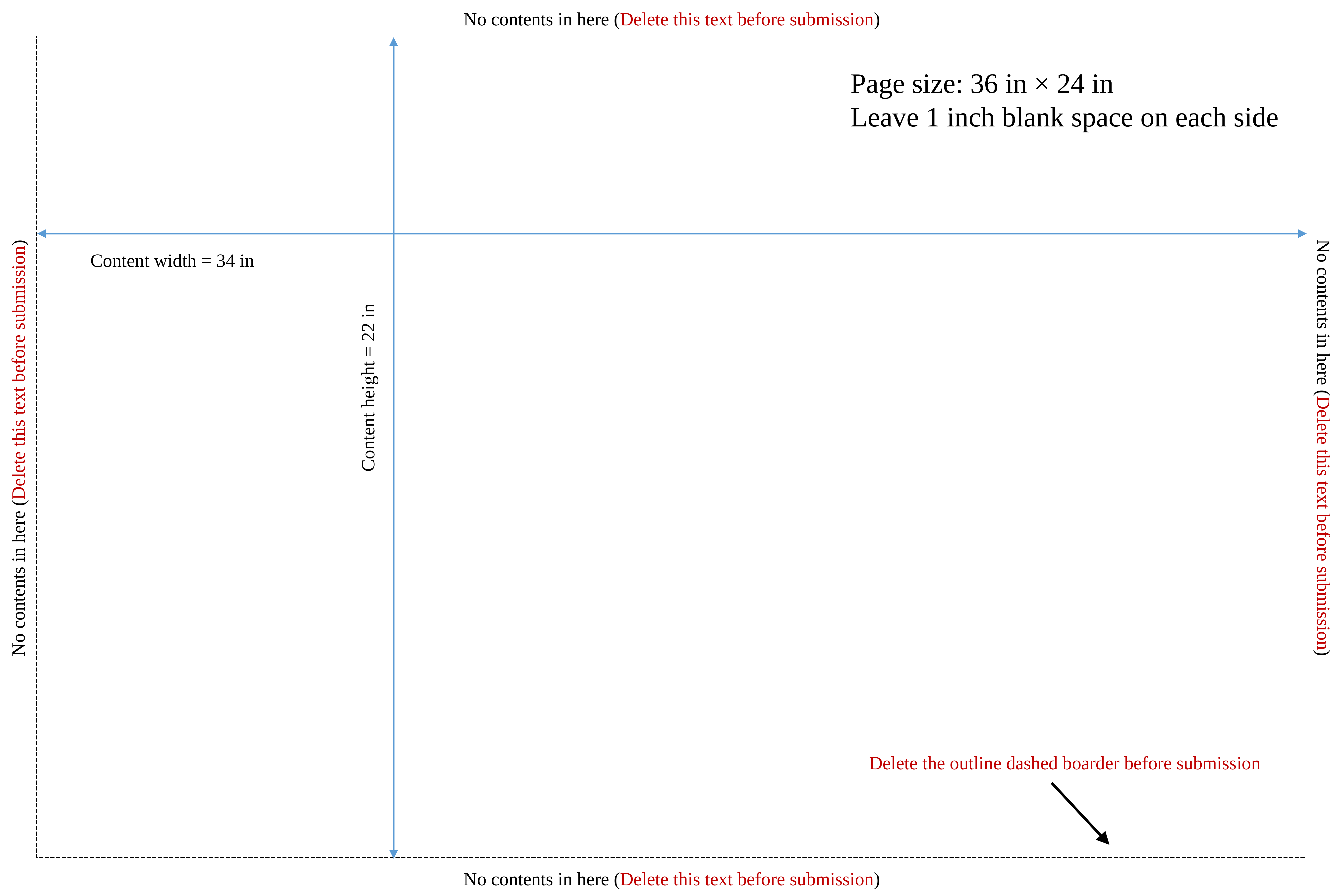

No contents in here (Delete this text before submission)

Page size: 36 in × 24 in
Leave 1 inch blank space on each side
Content width = 34 in
Content height = 22 in
No contents in here (Delete this text before submission)
No contents in here (Delete this text before submission)
Delete the outline dashed boarder before submission
No contents in here (Delete this text before submission)